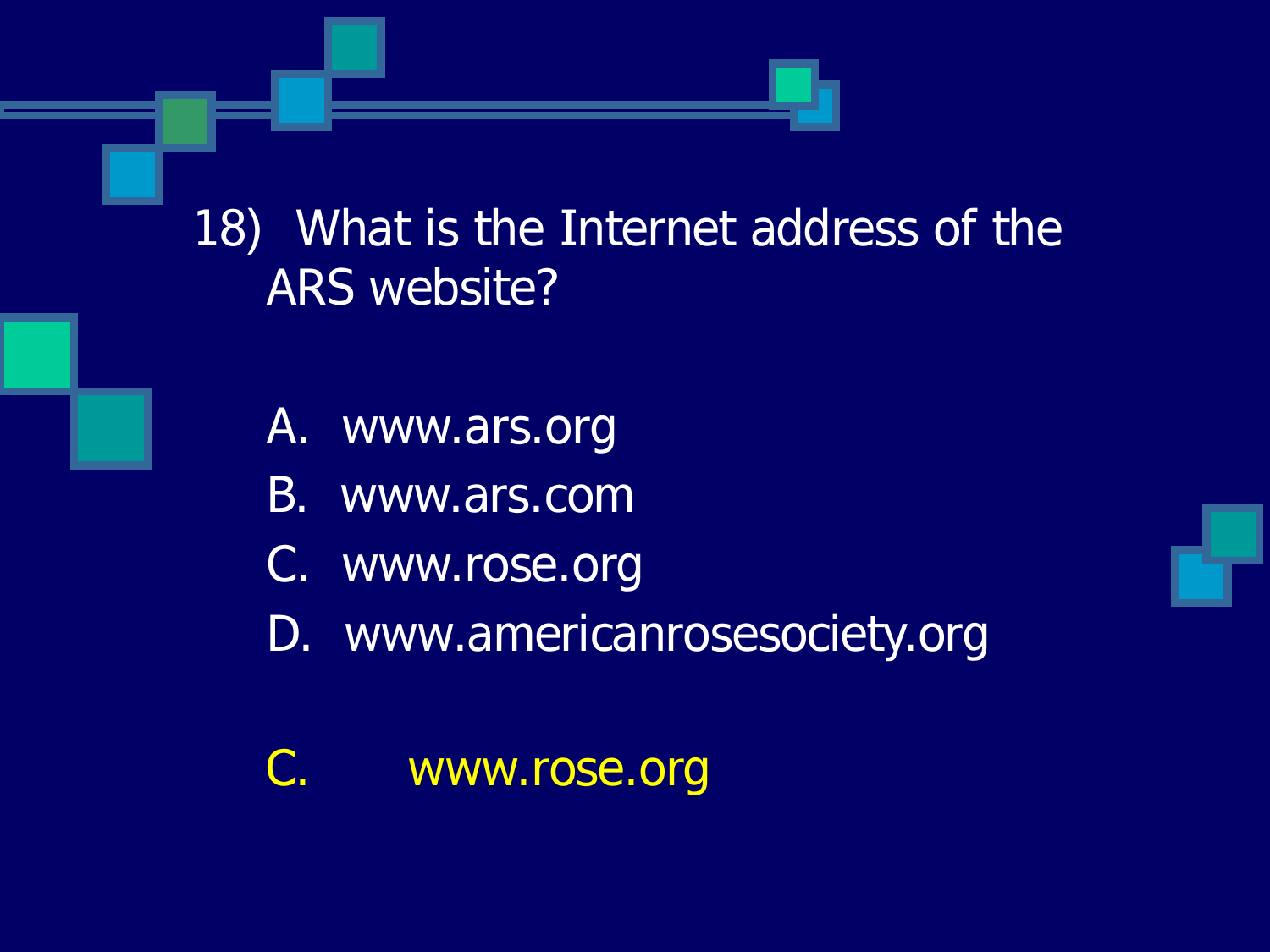

18)  What is the Internet address of the ARS website?

	A.  www.ars.org
	B.  www.ars.com
	C.  www.rose.org
	D.  www.americanrosesociety.org

	C.	 www.rose.org